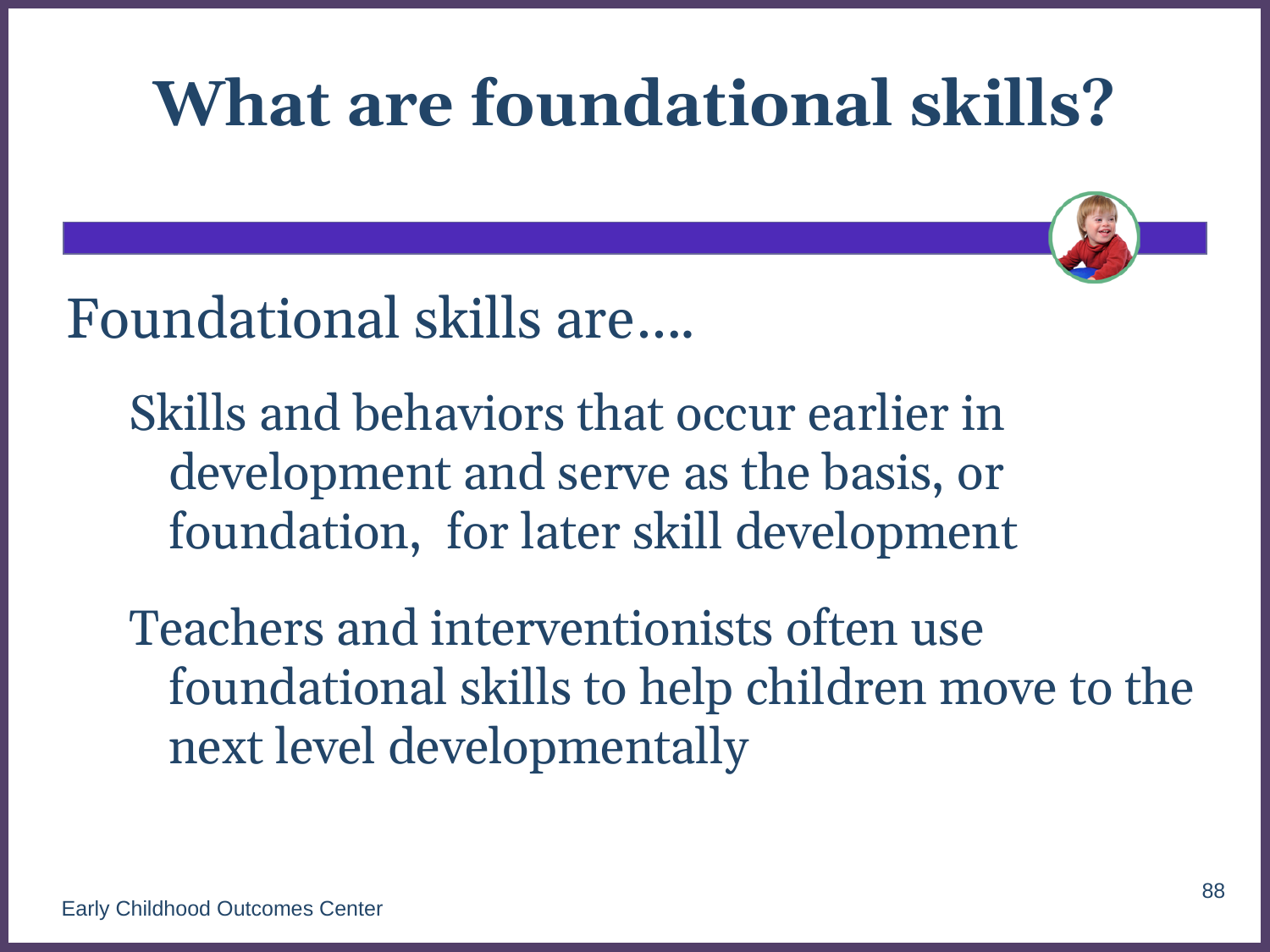

# What are foundational skills?
Foundational skills are….

Skills and behaviors that occur earlier in development and serve as the basis, or foundation,  for later skill development

Teachers and interventionists often use foundational skills to help children move to the next level developmentally

88
Early Childhood Outcomes Center